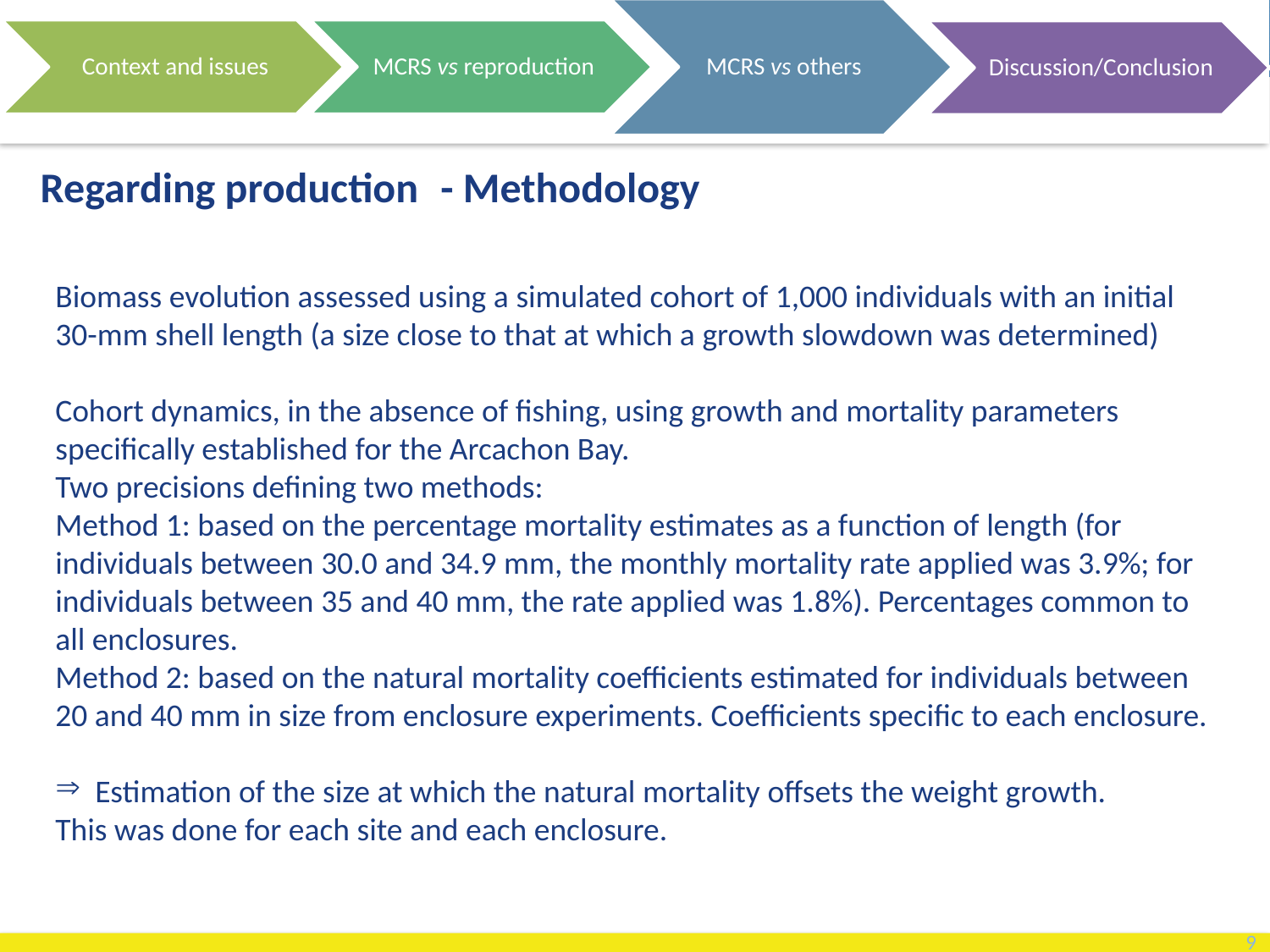

Context and issues
MCRS vs reproduction
MCRS vs others
Discussion/Conclusion

- Methodology
Regarding production
Biomass evolution assessed using a simulated cohort of 1,000 individuals with an initial 30-mm shell length (a size close to that at which a growth slowdown was determined)

Cohort dynamics, in the absence of fishing, using growth and mortality parameters specifically established for the Arcachon Bay.
Two precisions defining two methods:
Method 1: based on the percentage mortality estimates as a function of length (for individuals between 30.0 and 34.9 mm, the monthly mortality rate applied was 3.9%; for individuals between 35 and 40 mm, the rate applied was 1.8%). Percentages common to all enclosures.
Method 2: based on the natural mortality coefficients estimated for individuals between 20 and 40 mm in size from enclosure experiments. Coefficients specific to each enclosure.

Estimation of the size at which the natural mortality offsets the weight growth.
This was done for each site and each enclosure.
9